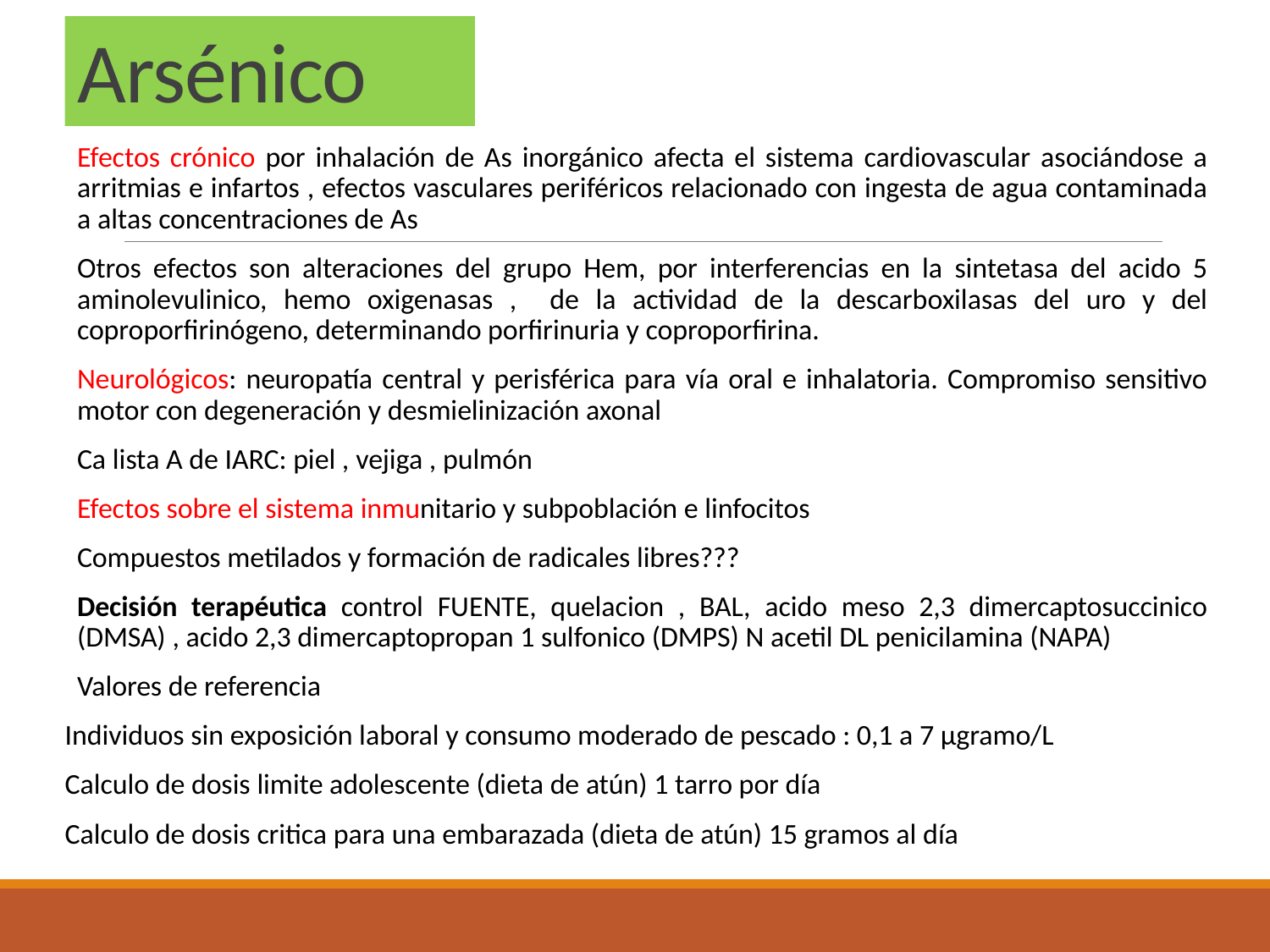

# Arsénico
Efectos crónico por inhalación de As inorgánico afecta el sistema cardiovascular asociándose a arritmias e infartos , efectos vasculares periféricos relacionado con ingesta de agua contaminada a altas concentraciones de As
Otros efectos son alteraciones del grupo Hem, por interferencias en la sintetasa del acido 5 aminolevulinico, hemo oxigenasas ,  de la actividad de la descarboxilasas del uro y del coproporfirinógeno, determinando porfirinuria y coproporfirina.
Neurológicos: neuropatía central y perisférica para vía oral e inhalatoria. Compromiso sensitivo motor con degeneración y desmielinización axonal
Ca lista A de IARC: piel , vejiga , pulmón
Efectos sobre el sistema inmunitario y subpoblación e linfocitos
Compuestos metilados y formación de radicales libres???
Decisión terapéutica control FUENTE, quelacion , BAL, acido meso 2,3 dimercaptosuccinico (DMSA) , acido 2,3 dimercaptopropan 1 sulfonico (DMPS) N acetil DL penicilamina (NAPA)
Valores de referencia
Individuos sin exposición laboral y consumo moderado de pescado : 0,1 a 7 µgramo/L
Calculo de dosis limite adolescente (dieta de atún) 1 tarro por día
Calculo de dosis critica para una embarazada (dieta de atún) 15 gramos al día